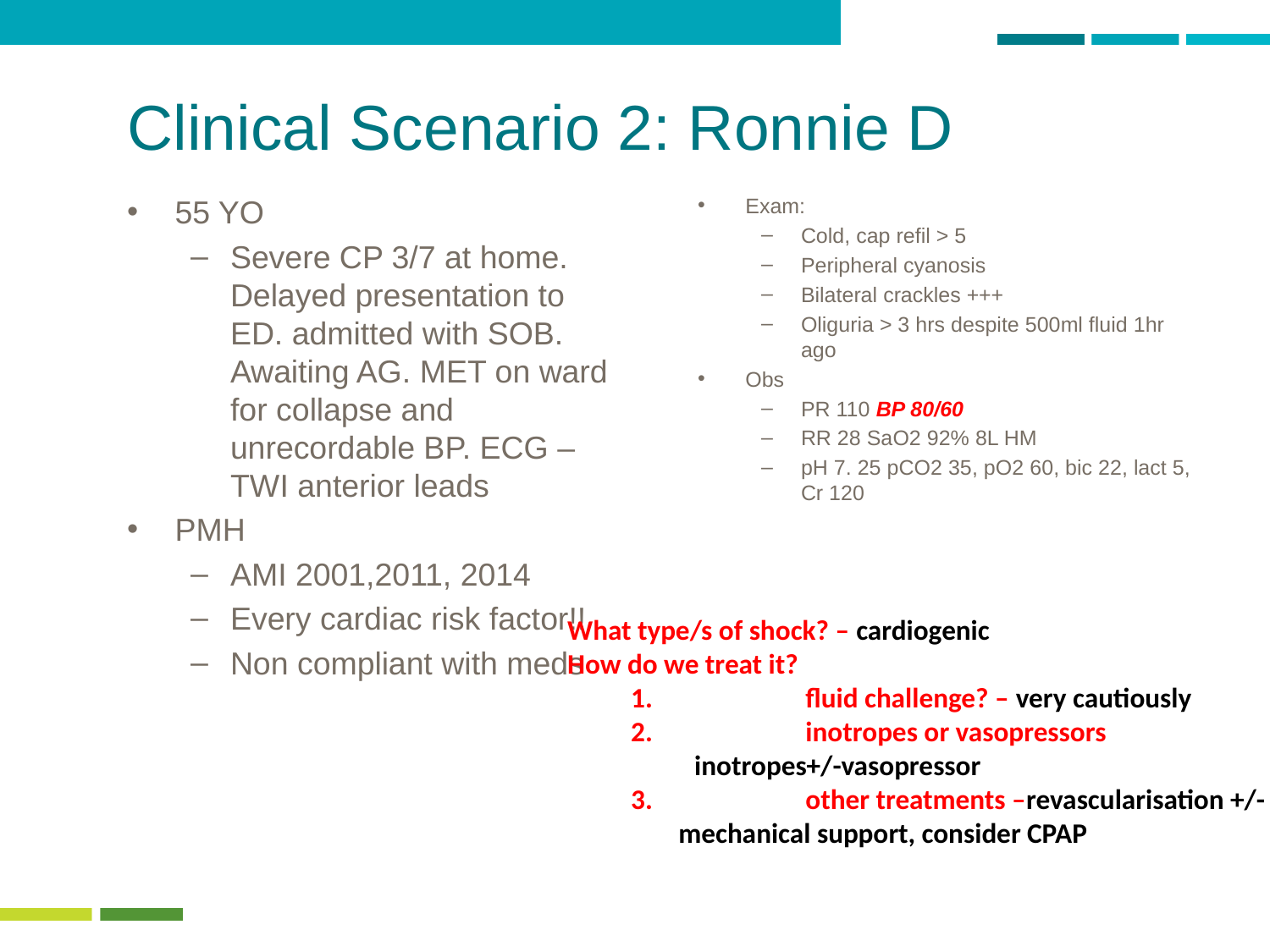

# Clinical Scenario 2: Ronnie D
55 YO
Severe CP 3/7 at home. Delayed presentation to ED. admitted with SOB. Awaiting AG. MET on ward for collapse and unrecordable BP. ECG – TWI anterior leads
PMH
AMI 2001,2011, 2014
Every cardiac risk factor!!
Non compliant with meds
Exam:
Cold, cap refil > 5
Peripheral cyanosis
Bilateral crackles +++
Oliguria > 3 hrs despite 500ml fluid 1hr ago
Obs
PR 110 BP 80/60
RR 28 SaO2 92% 8L HM
pH 7. 25 pCO2 35, pO2 60, bic 22, lact 5, Cr 120
What type/s of shock? – cardiogenic
How do we treat it?
	fluid challenge? – very cautiously
	inotropes or vasopressors
inotropes+/-vasopressor
	other treatments –revascularisation +/-mechanical support, consider CPAP